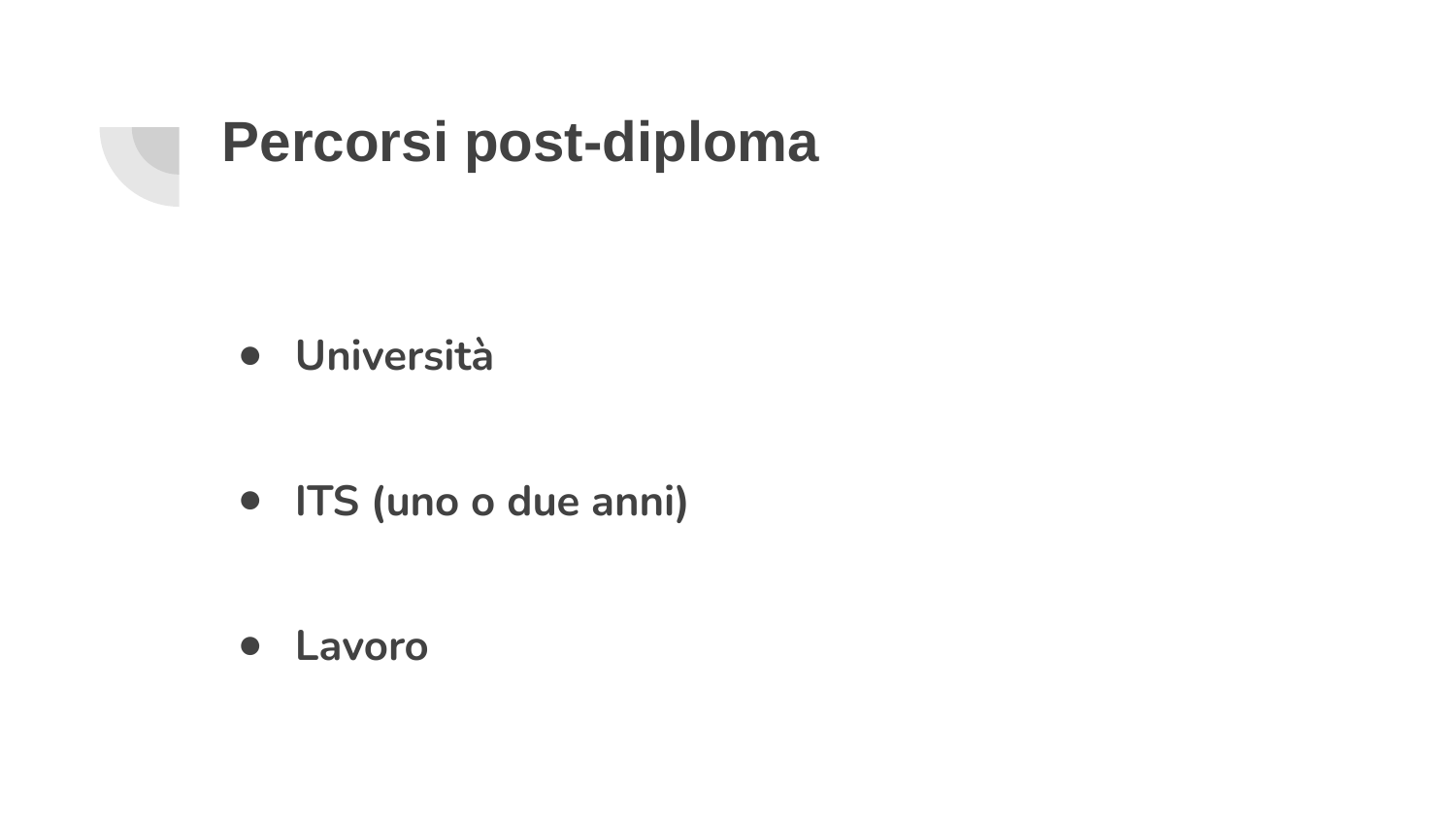

# Percorsi post-diploma
Università

ITS (uno o due anni)

Lavoro